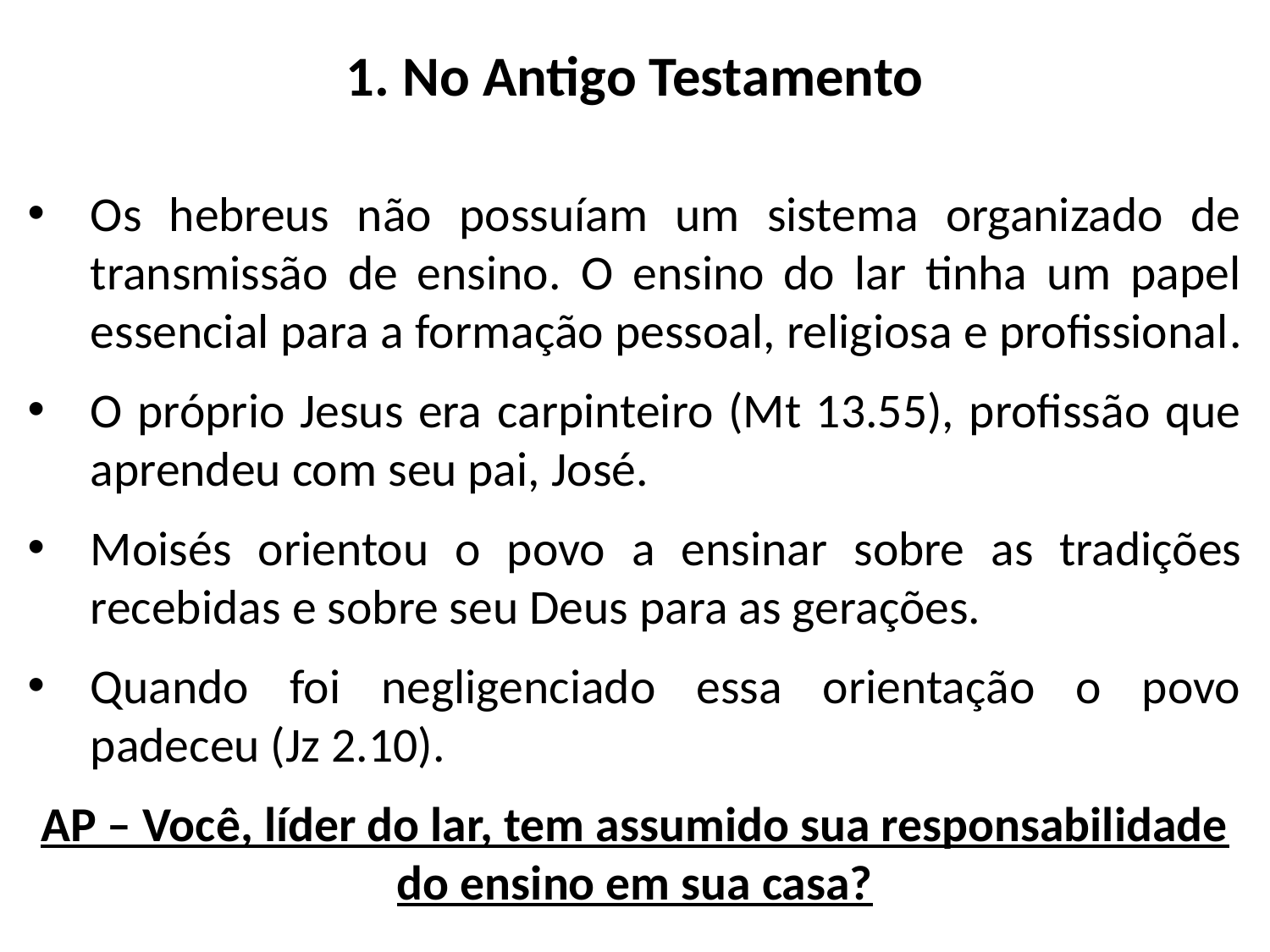

# 1. No Antigo Testamento
Os hebreus não possuíam um sistema organizado de transmissão de ensino. O ensino do lar tinha um papel essencial para a formação pessoal, religiosa e profissional.
O próprio Jesus era carpinteiro (Mt 13.55), profissão que aprendeu com seu pai, José.
Moisés orientou o povo a ensinar sobre as tradições recebidas e sobre seu Deus para as gerações.
Quando foi negligenciado essa orientação o povo padeceu (Jz 2.10).
AP – Você, líder do lar, tem assumido sua responsabilidade do ensino em sua casa?